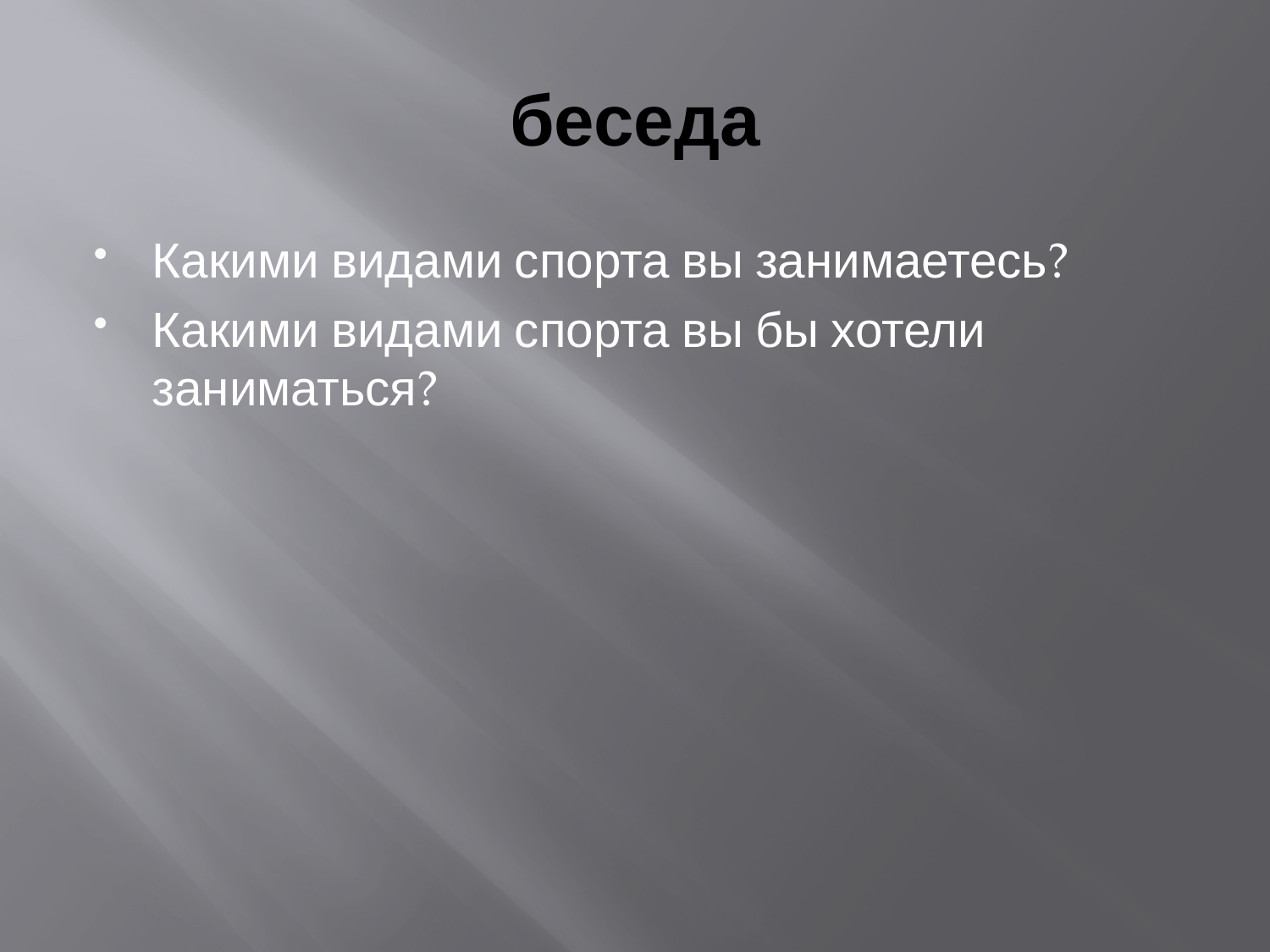

# беседа
Какими видами спорта вы занимаетесь?
Какими видами спорта вы бы хотели заниматься?